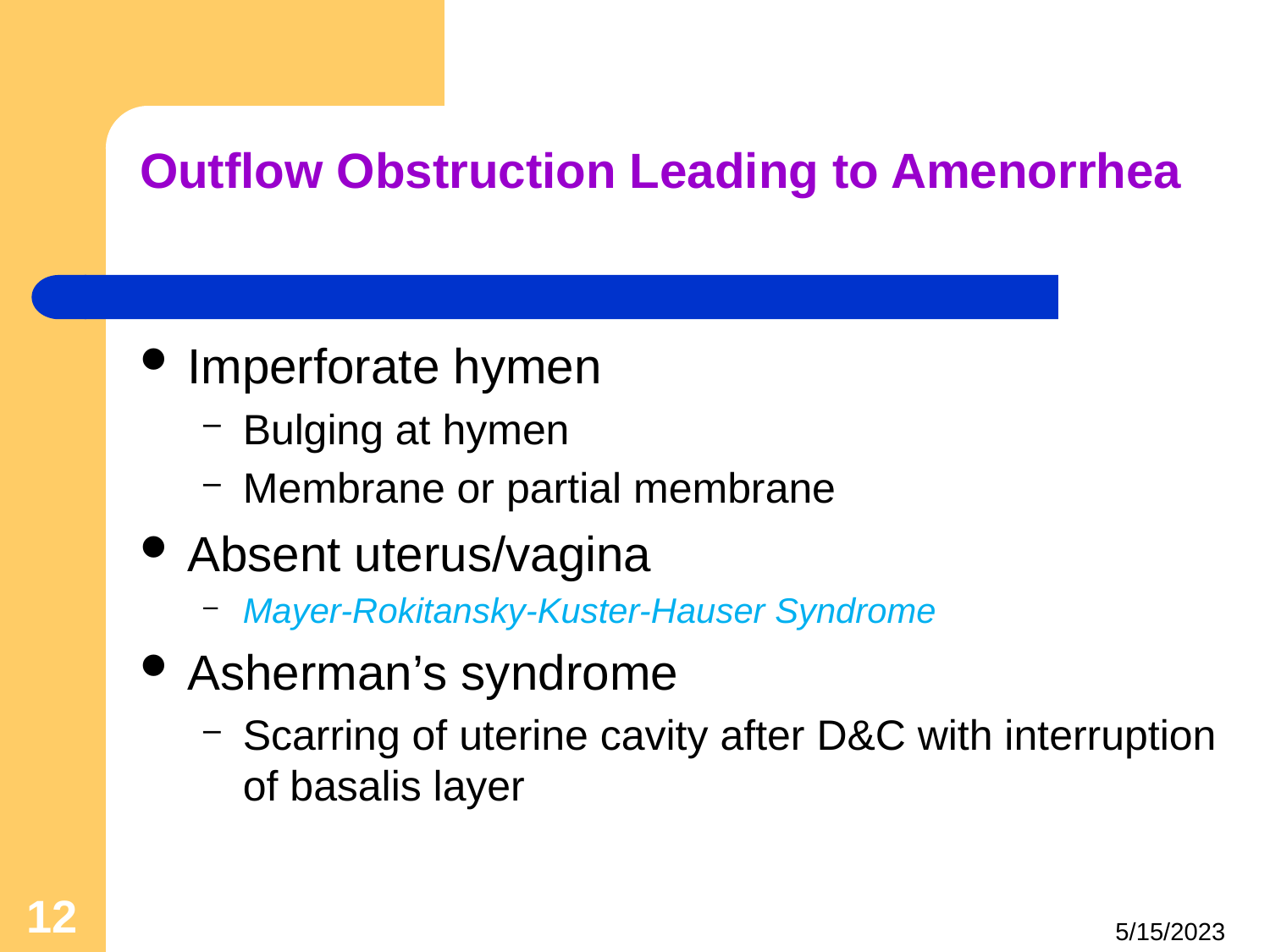

# Outflow Obstruction Leading to Amenorrhea
Imperforate hymen
Bulging at hymen
Membrane or partial membrane
Absent uterus/vagina
Mayer-Rokitansky-Kuster-Hauser Syndrome
Asherman’s syndrome
Scarring of uterine cavity after D&C with interruption of basalis layer
12
5/15/2023